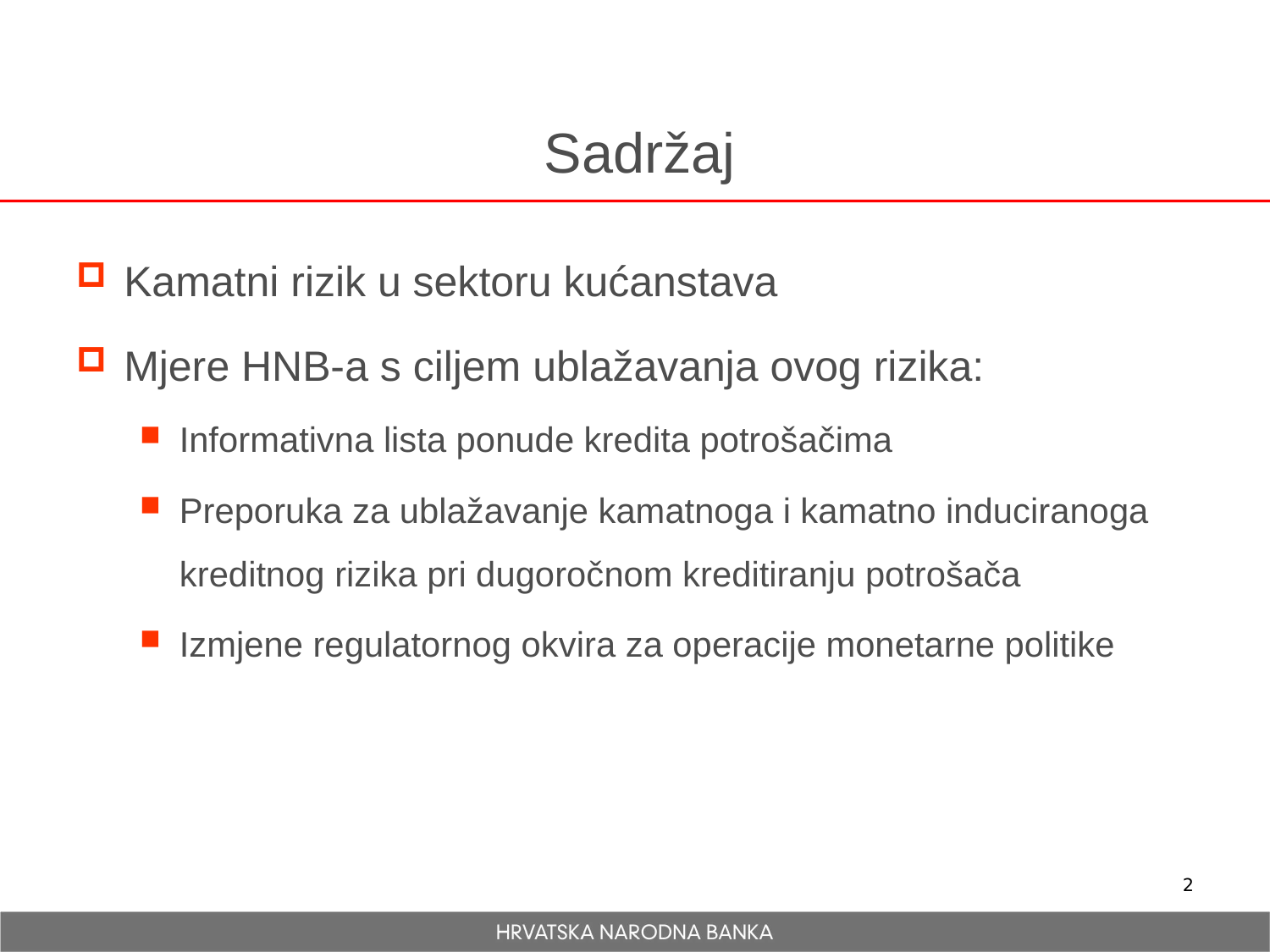

# Sadržaj
Kamatni rizik u sektoru kućanstava
Mjere HNB-a s ciljem ublažavanja ovog rizika:
Informativna lista ponude kredita potrošačima
Preporuka za ublažavanje kamatnoga i kamatno induciranoga kreditnog rizika pri dugoročnom kreditiranju potrošača
Izmjene regulatornog okvira za operacije monetarne politike
2